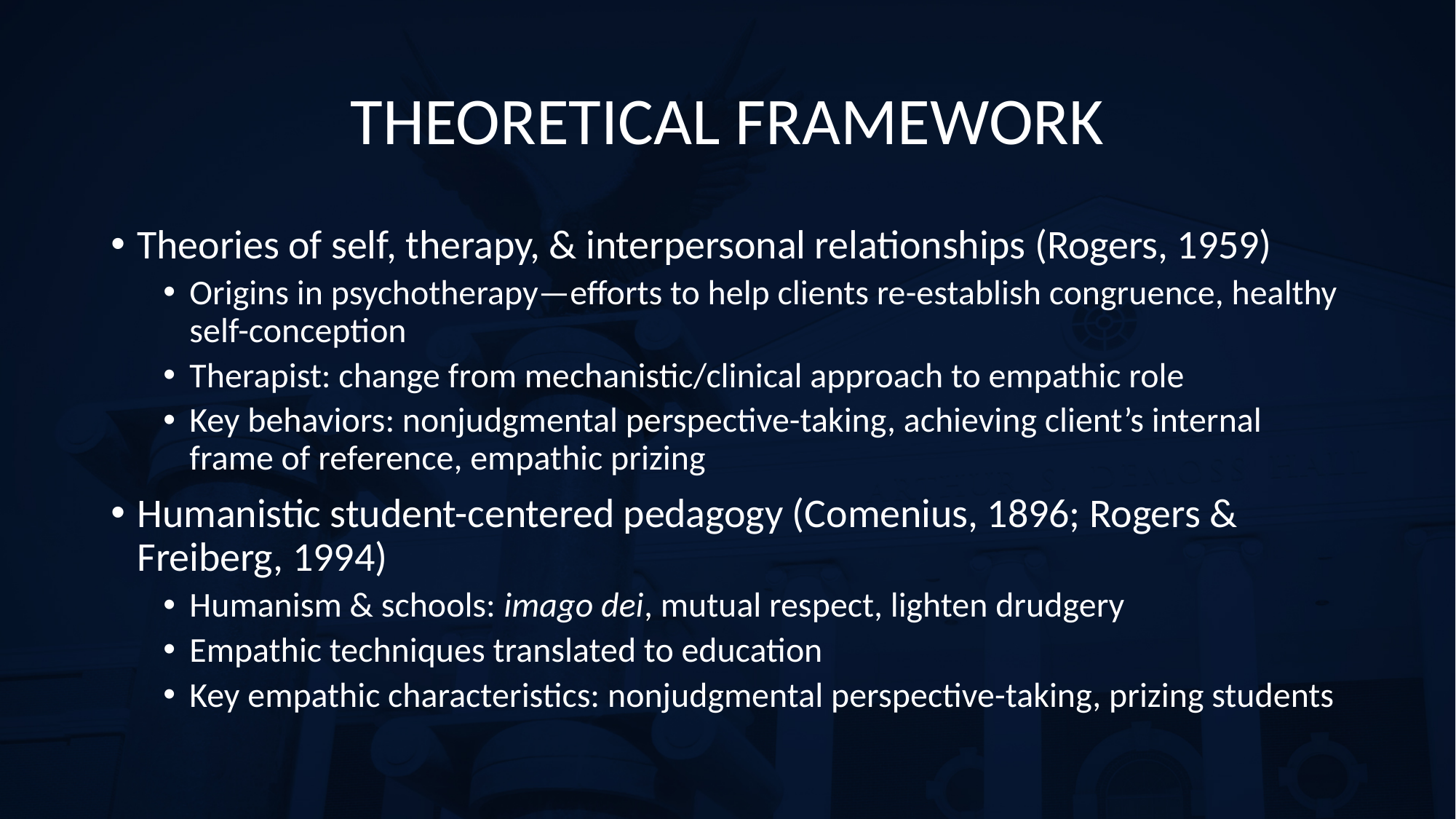

# THEORETICAL FRAMEWORK
Theories of self, therapy, & interpersonal relationships (Rogers, 1959)
Origins in psychotherapy—efforts to help clients re-establish congruence, healthy self-conception
Therapist: change from mechanistic/clinical approach to empathic role
Key behaviors: nonjudgmental perspective-taking, achieving client’s internal frame of reference, empathic prizing
Humanistic student-centered pedagogy (Comenius, 1896; Rogers & Freiberg, 1994)
Humanism & schools: imago dei, mutual respect, lighten drudgery
Empathic techniques translated to education
Key empathic characteristics: nonjudgmental perspective-taking, prizing students